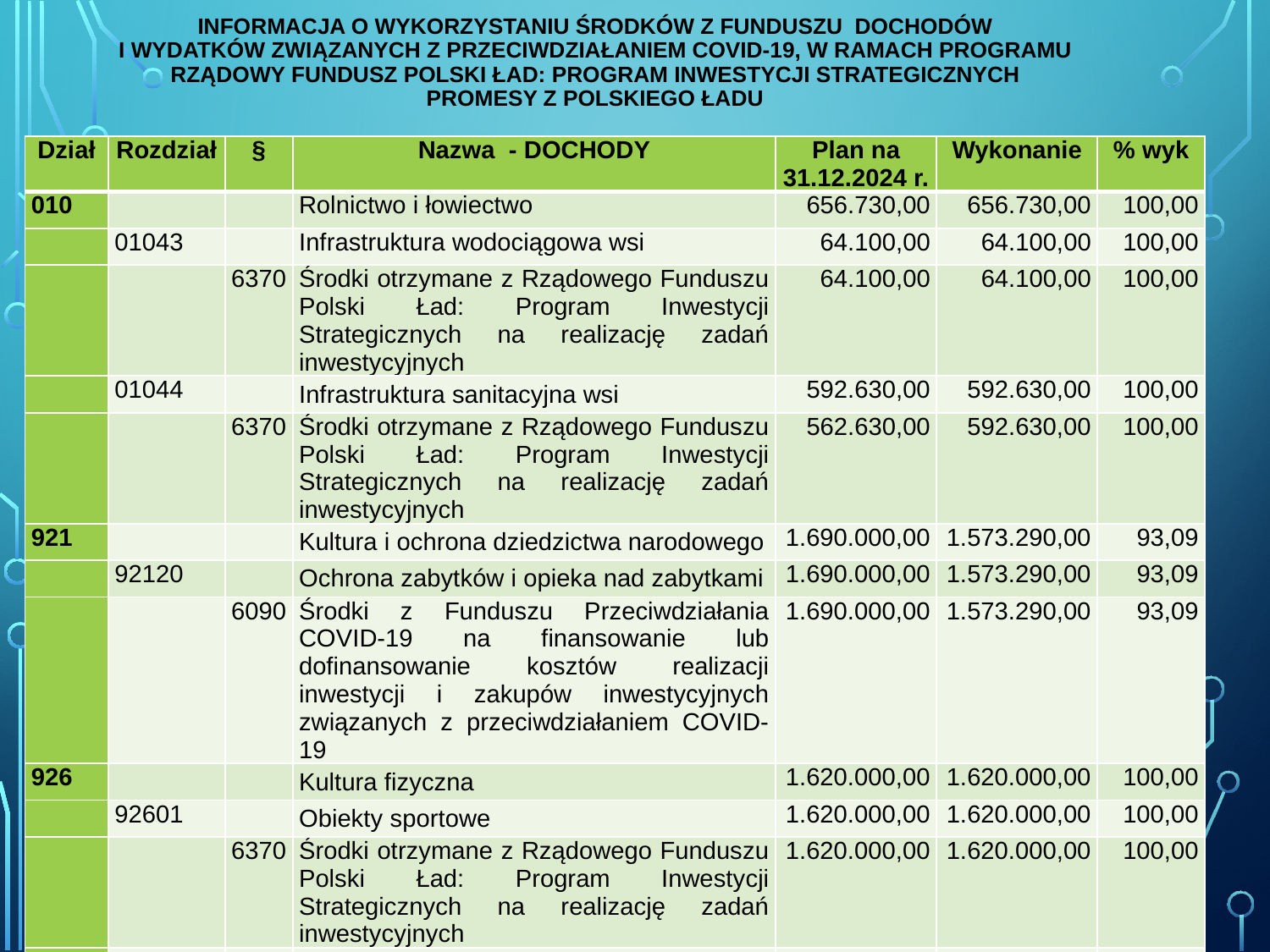

# INFORMACJA O WYKORZYSTANIU ŚRODKÓW Z FUNDUSZU  DOCHODÓW I WYDATKÓW ZWIĄZANYCH Z PRZECIWDZIAŁANIEM COVID-19, W RAMACH PROGRAMU RZĄDOWY FUNDUSZ POLSKI ŁAD: PROGRAM INWESTYCJI STRATEGICZNYCH PROMESY Z POLSKIEGO ŁADU
| Dział | Rozdział | § | Nazwa - DOCHODY | Plan na 31.12.2024 r. | Wykonanie | % wyk |
| --- | --- | --- | --- | --- | --- | --- |
| 010 |  |  | Rolnictwo i łowiectwo | 656.730,00 | 656.730,00 | 100,00 |
|  | 01043 |  | Infrastruktura wodociągowa wsi | 64.100,00 | 64.100,00 | 100,00 |
|  |  | 6370 | Środki otrzymane z Rządowego Funduszu Polski Ład: Program Inwestycji Strategicznych na realizację zadań inwestycyjnych | 64.100,00 | 64.100,00 | 100,00 |
|  | 01044 |  | Infrastruktura sanitacyjna wsi | 592.630,00 | 592.630,00 | 100,00 |
|  |  | 6370 | Środki otrzymane z Rządowego Funduszu Polski Ład: Program Inwestycji Strategicznych na realizację zadań inwestycyjnych | 562.630,00 | 592.630,00 | 100,00 |
| 921 |  |  | Kultura i ochrona dziedzictwa narodowego | 1.690.000,00 | 1.573.290,00 | 93,09 |
|  | 92120 |  | Ochrona zabytków i opieka nad zabytkami | 1.690.000,00 | 1.573.290,00 | 93,09 |
|  |  | 6090 | Środki z Funduszu Przeciwdziałania COVID-19 na finansowanie lub dofinansowanie kosztów realizacji inwestycji i zakupów inwestycyjnych związanych z przeciwdziałaniem COVID-19 | 1.690.000,00 | 1.573.290,00 | 93,09 |
| 926 |  |  | Kultura fizyczna | 1.620.000,00 | 1.620.000,00 | 100,00 |
|  | 92601 |  | Obiekty sportowe | 1.620.000,00 | 1.620.000,00 | 100,00 |
|  |  | 6370 | Środki otrzymane z Rządowego Funduszu Polski Ład: Program Inwestycji Strategicznych na realizację zadań inwestycyjnych | 1.620.000,00 | 1.620.000,00 | 100,00 |
|  |  |  | RAZEM | 3.966.730,00 | 3.850.020,00 | 97,06 |